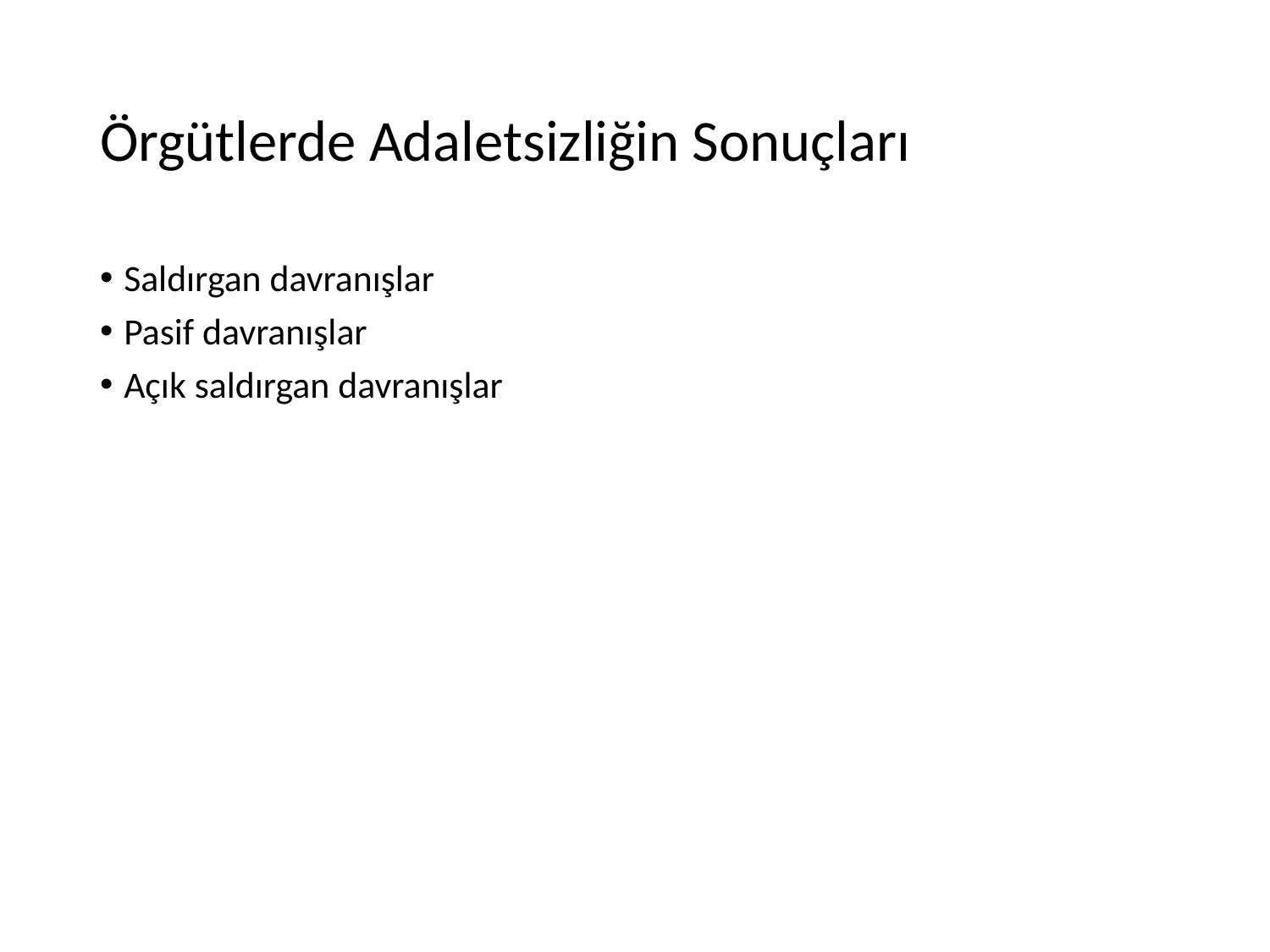

# Örgütlerde Adaletsizliğin Sonuçları
Saldırgan davranışlar
Pasif davranışlar
Açık saldırgan davranışlar